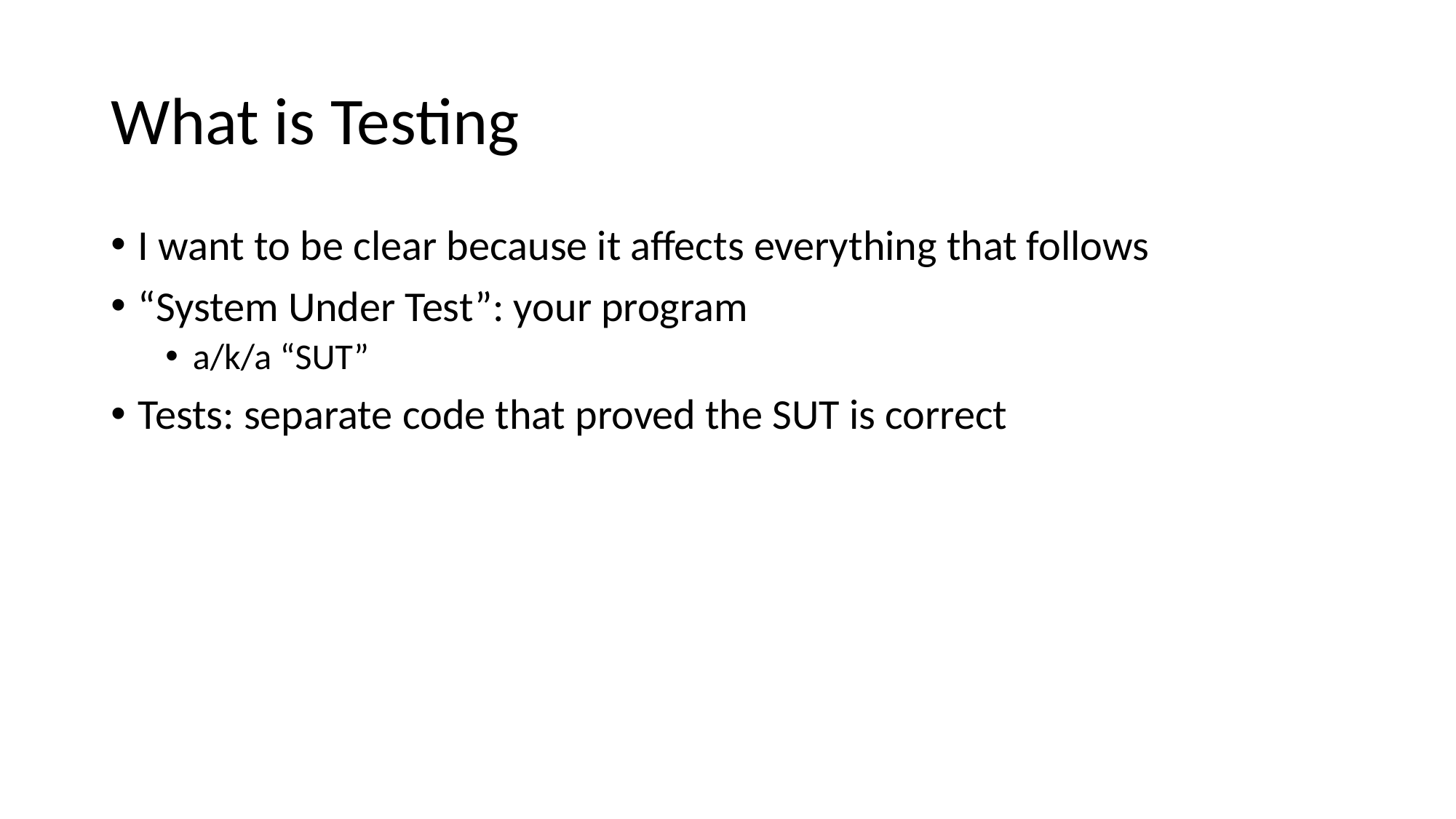

# What is Testing
I want to be clear because it affects everything that follows
“System Under Test”: your program
a/k/a “SUT”
Tests: separate code that proved the SUT is correct